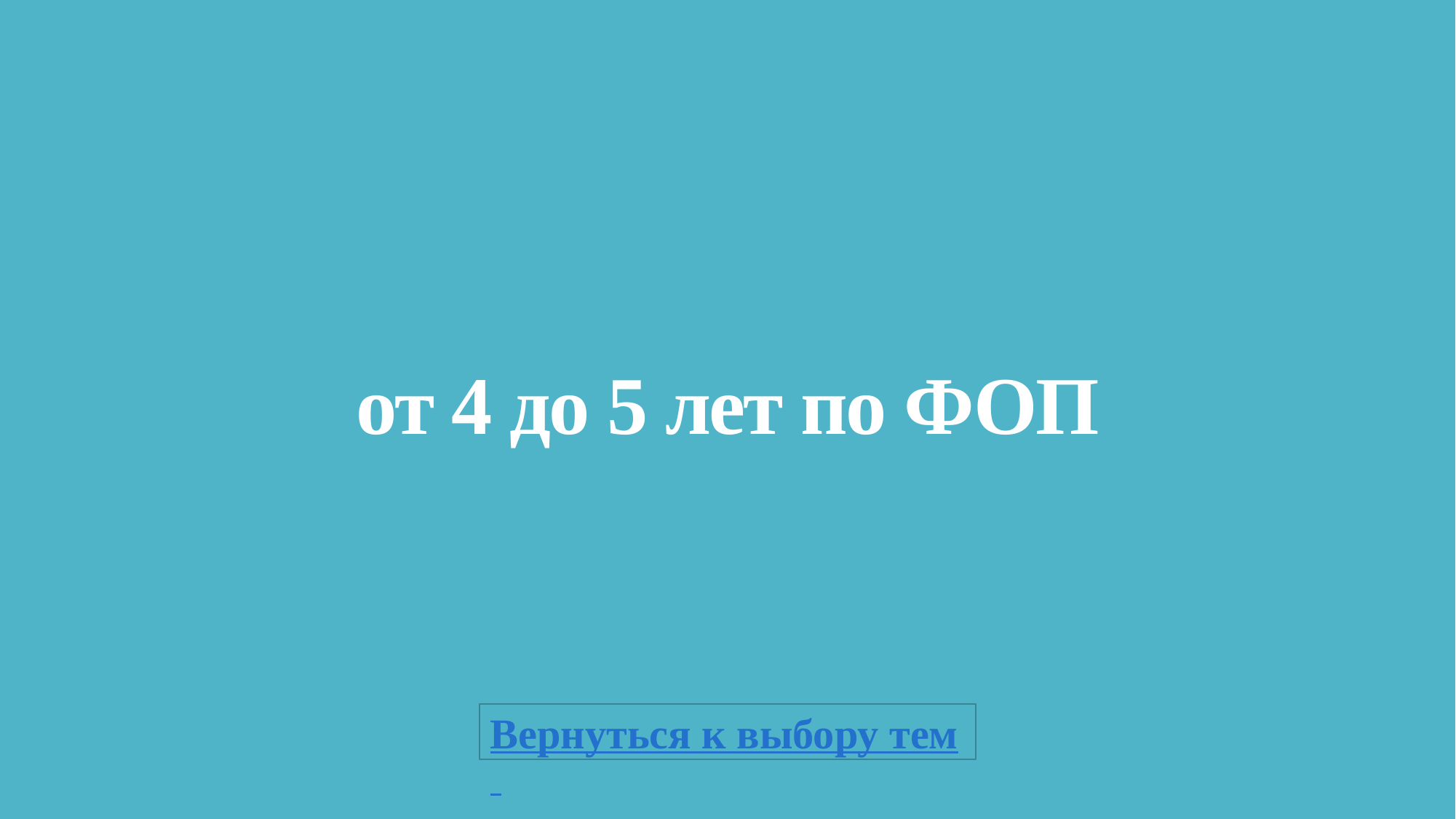

# от 4 до 5 лет по ФОП